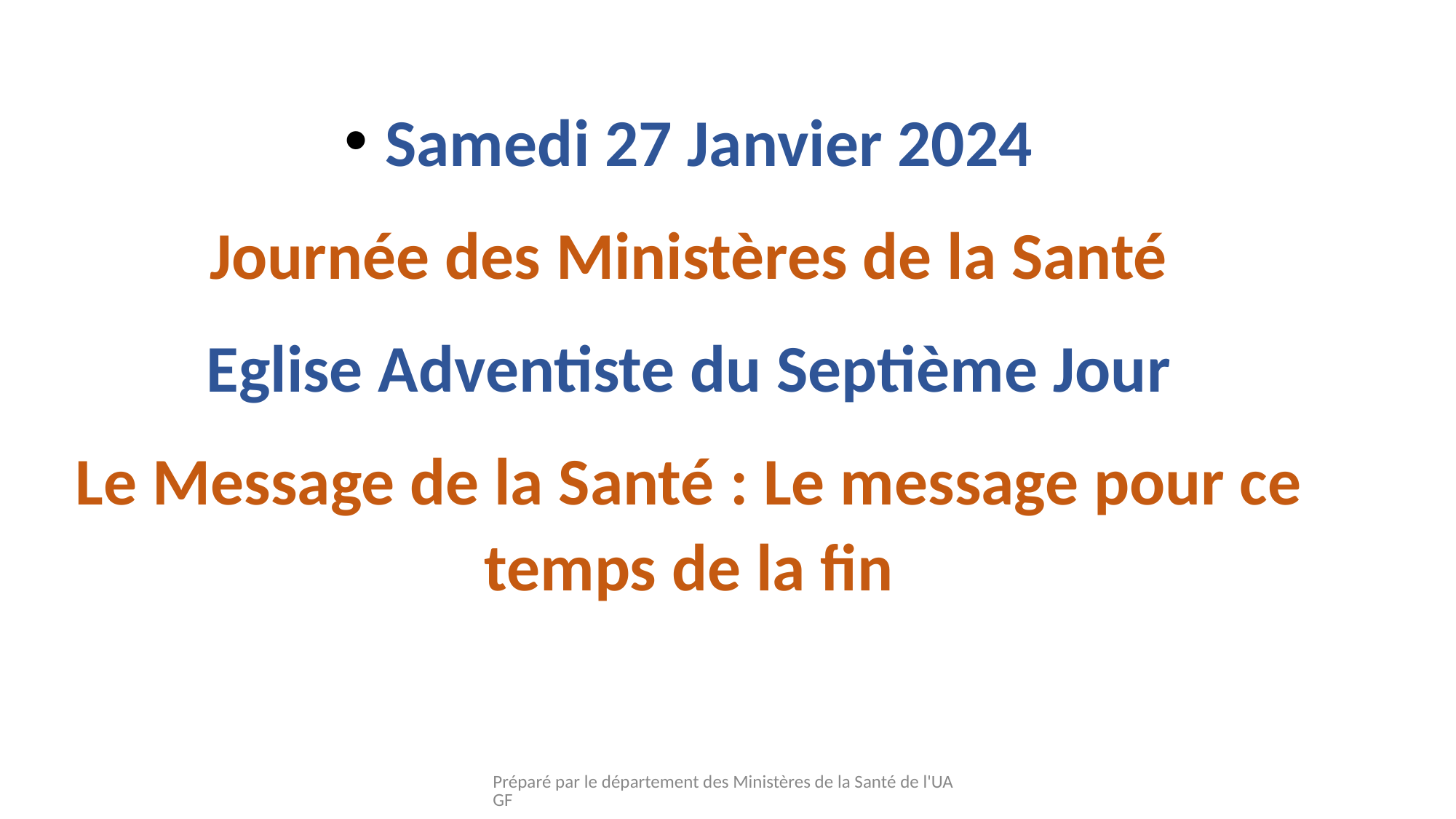

Samedi 27 Janvier 2024
Journée des Ministères de la Santé
Eglise Adventiste du Septième Jour
Le Message de la Santé : Le message pour ce temps de la fin

Préparé par le département des Ministères de la Santé de l'UAGF